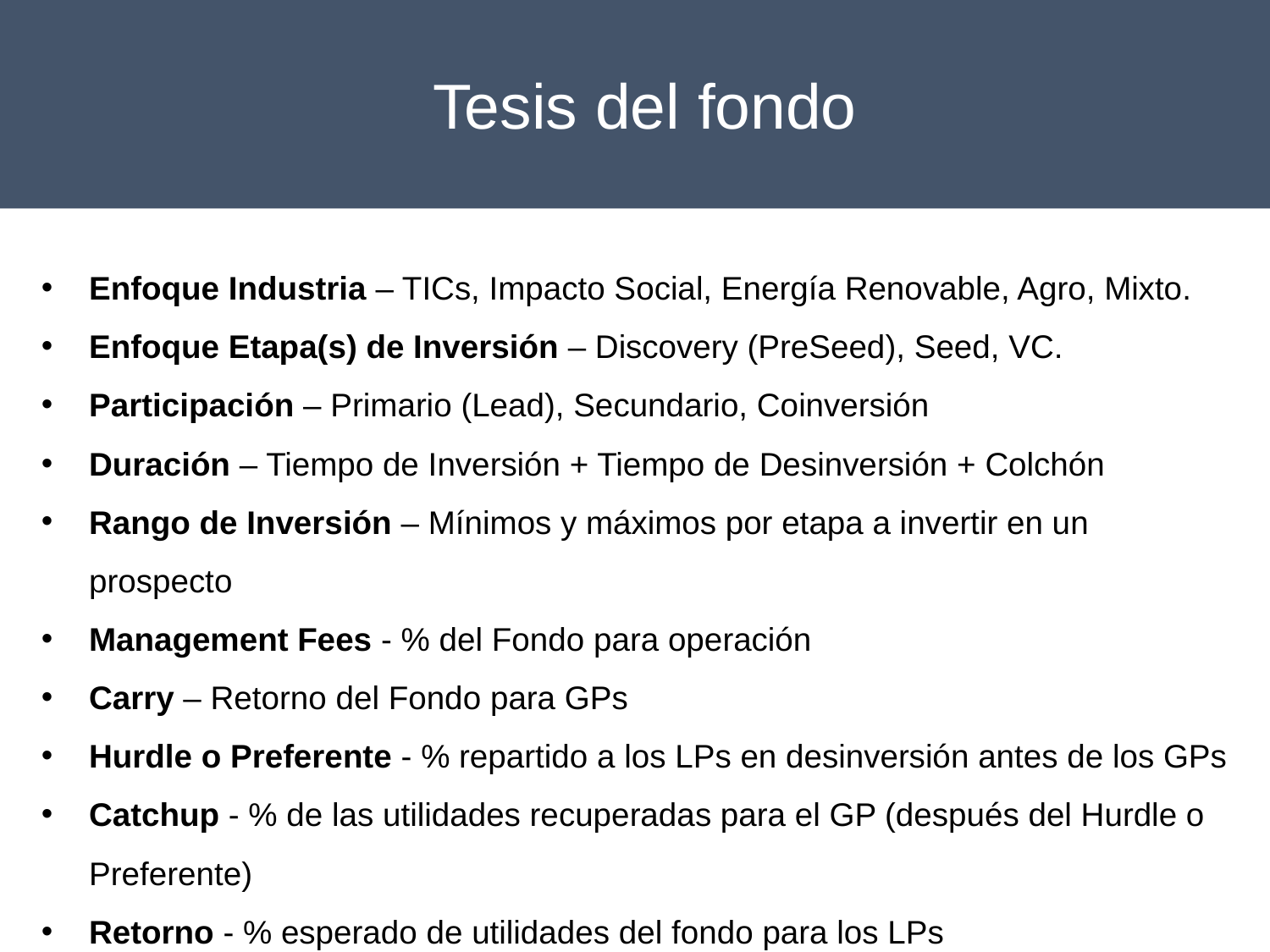

Tesis del fondo
Enfoque Industria – TICs, Impacto Social, Energía Renovable, Agro, Mixto.
Enfoque Etapa(s) de Inversión – Discovery (PreSeed), Seed, VC.
Participación – Primario (Lead), Secundario, Coinversión
Duración – Tiempo de Inversión + Tiempo de Desinversión + Colchón
Rango de Inversión – Mínimos y máximos por etapa a invertir en un prospecto
Management Fees - % del Fondo para operación
Carry – Retorno del Fondo para GPs
Hurdle o Preferente - % repartido a los LPs en desinversión antes de los GPs
Catchup - % de las utilidades recuperadas para el GP (después del Hurdle o Preferente)
Retorno - % esperado de utilidades del fondo para los LPs